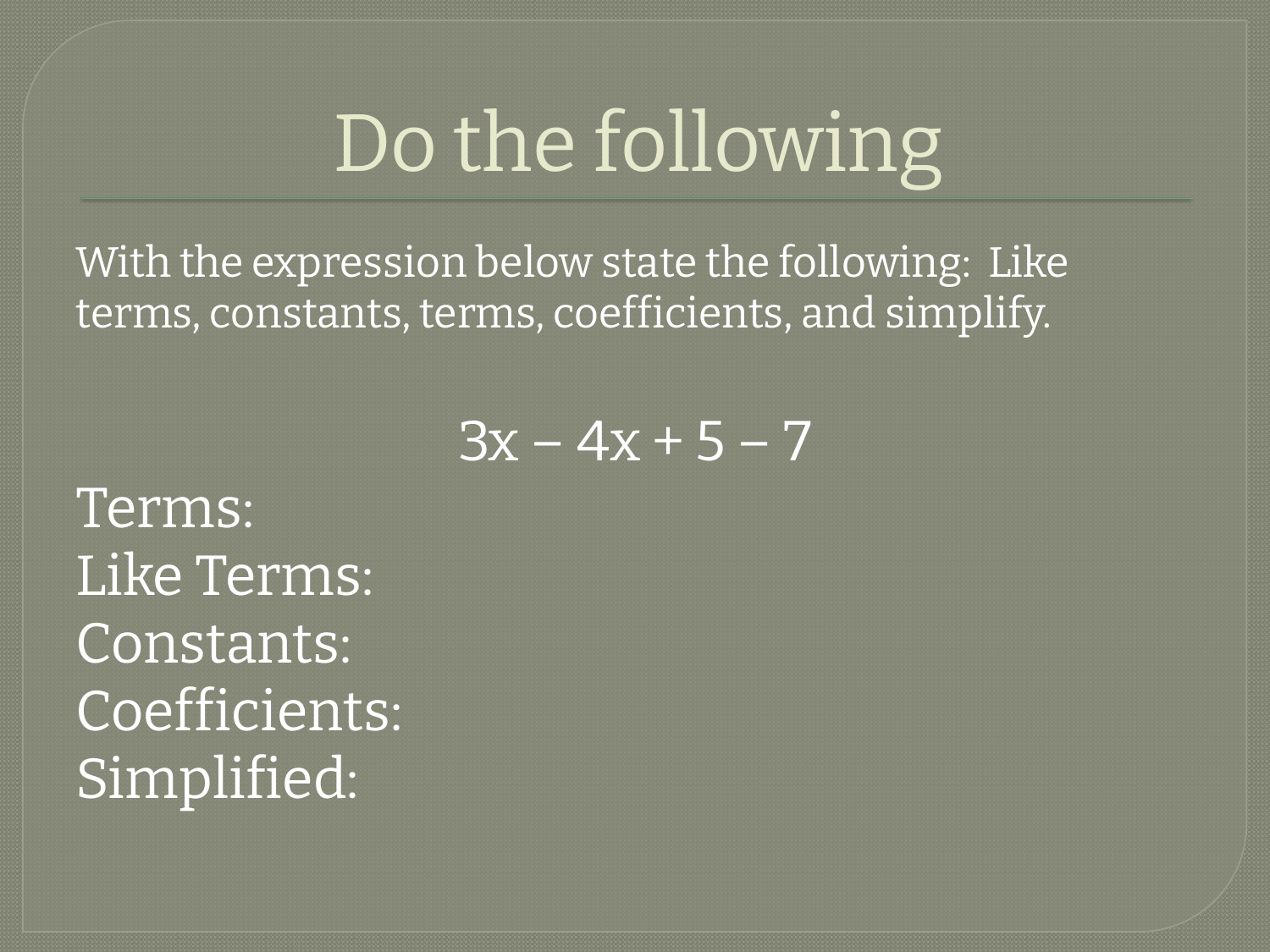

# Do the following
With the expression below state the following:  Like terms, constants, terms, coefficients, and simplify.

3x – 4x + 5 – 7
Terms:
Like Terms:
Constants:
Coefficients:
Simplified: